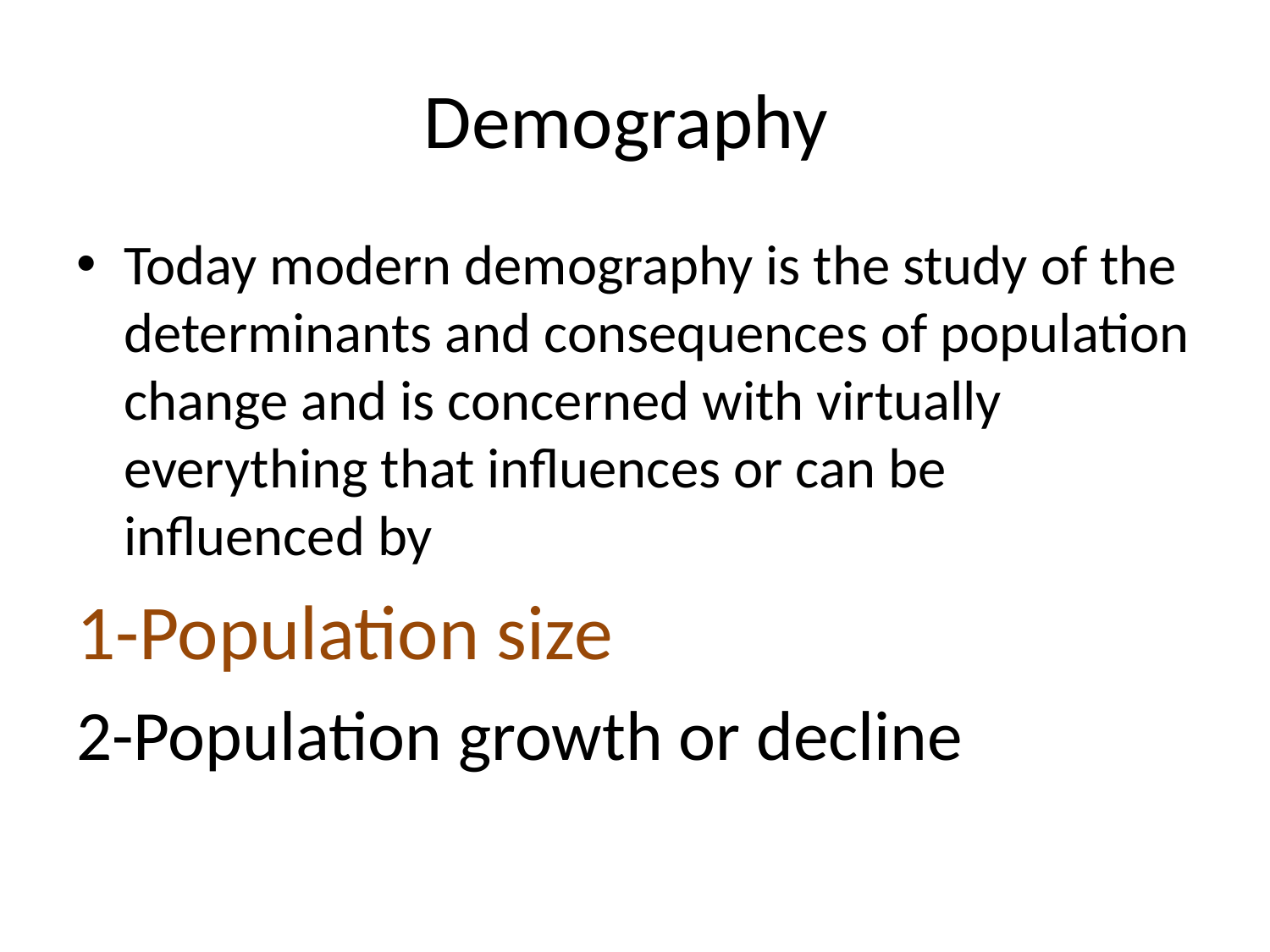

# Demography
Today modern demography is the study of the determinants and consequences of population change and is concerned with virtually everything that influences or can be influenced by
1-Population size
2-Population growth or decline